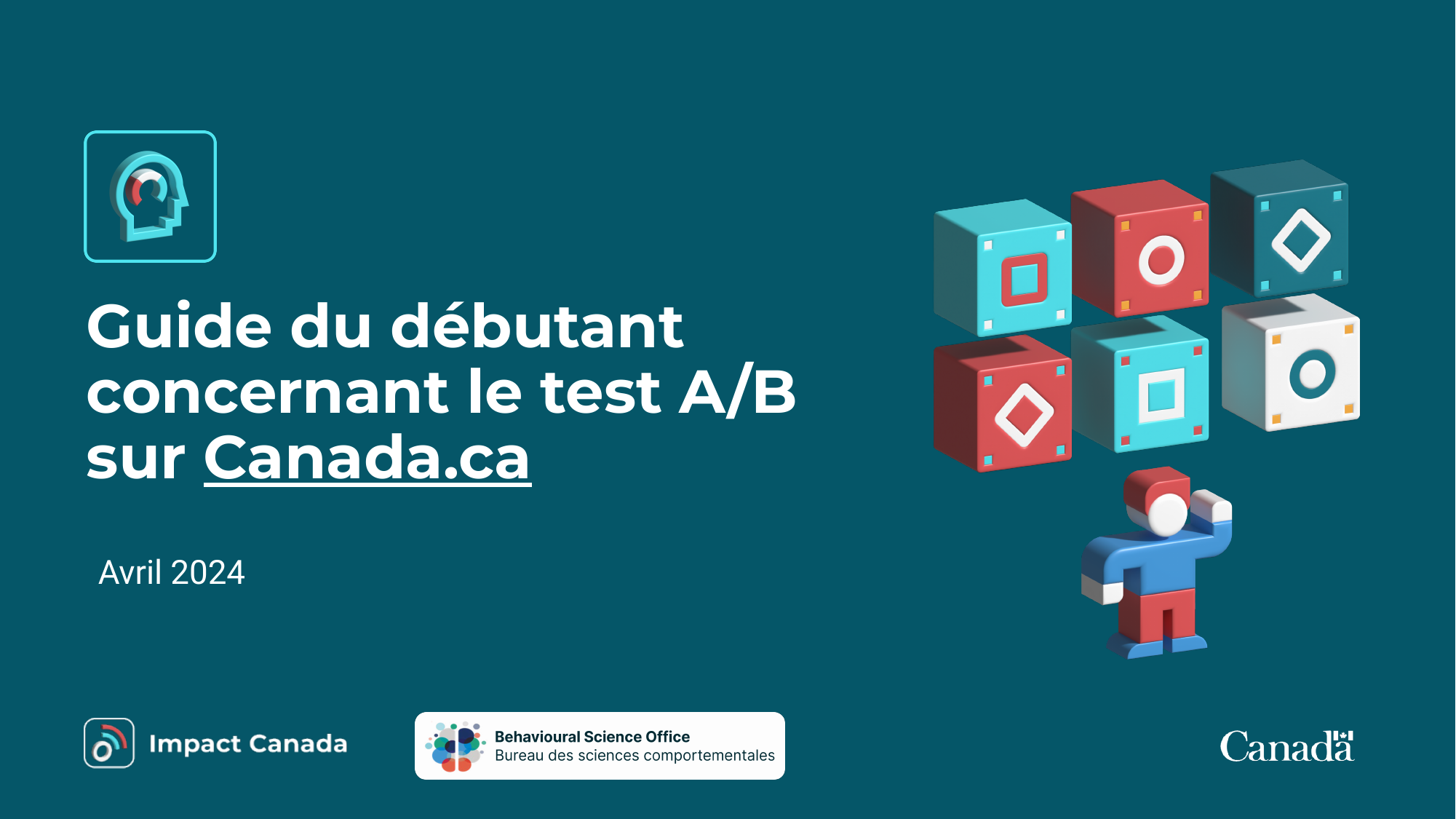

# Guide du débutant concernant le test A/B sur Canada.ca
Avril 2024